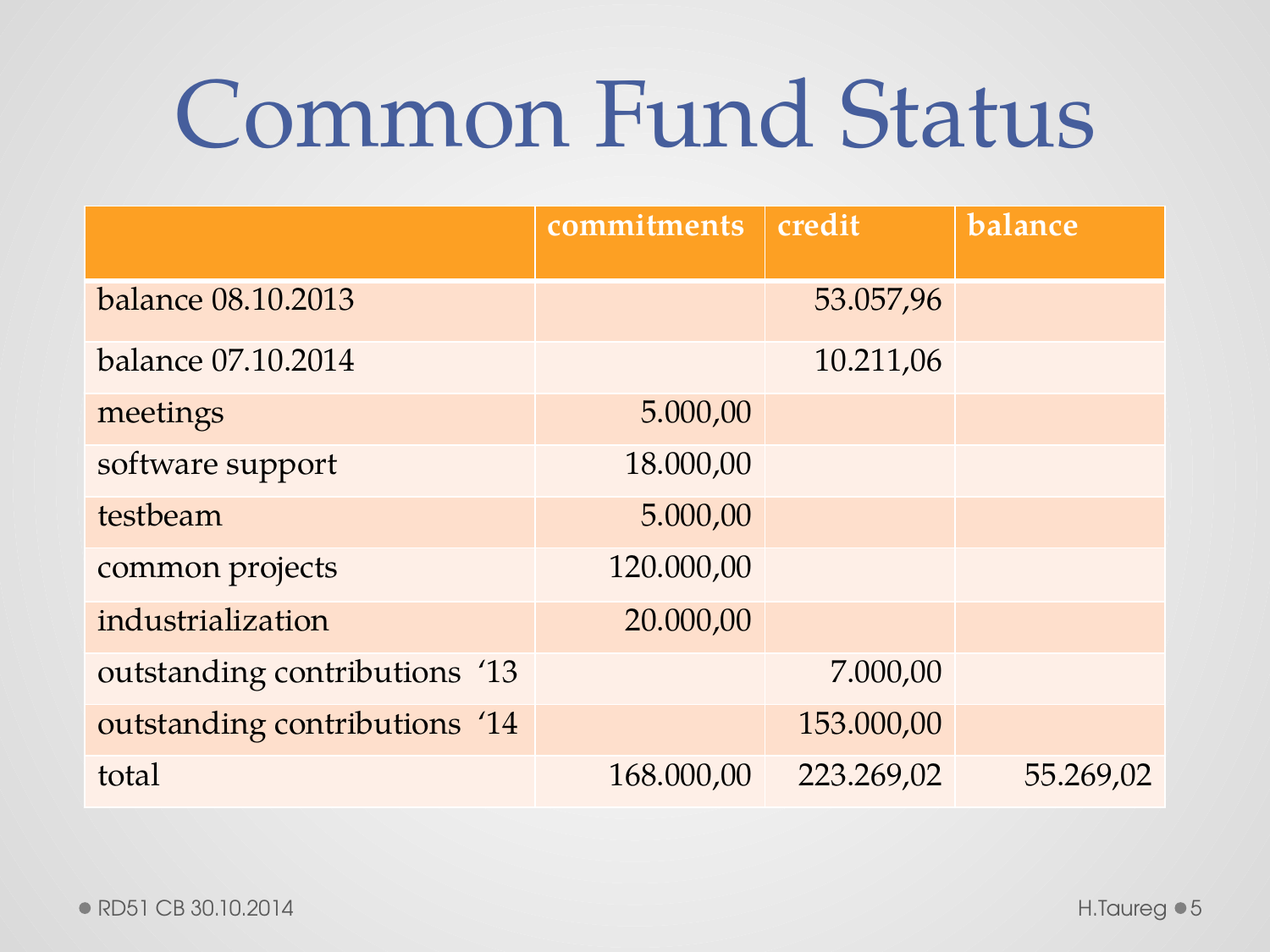

# Common Fund Status
|  | commitments | credit | balance |
| --- | --- | --- | --- |
| balance 08.10.2013 |  | 53.057,96 |  |
| balance 07.10.2014 |  | 10.211,06 |  |
| meetings | 5.000,00 |  |  |
| software support | 18.000,00 |  |  |
| testbeam | 5.000,00 |  |  |
| common projects | 120.000,00 |  |  |
| industrialization | 20.000,00 |  |  |
| outstanding contributions ‘13 |  | 7.000,00 |  |
| outstanding contributions ‘14 |  | 153.000,00 |  |
| total | 168.000,00 | 223.269,02 | 55.269,02 |
RD51 CB 30.10.2014
H.Taureg
5